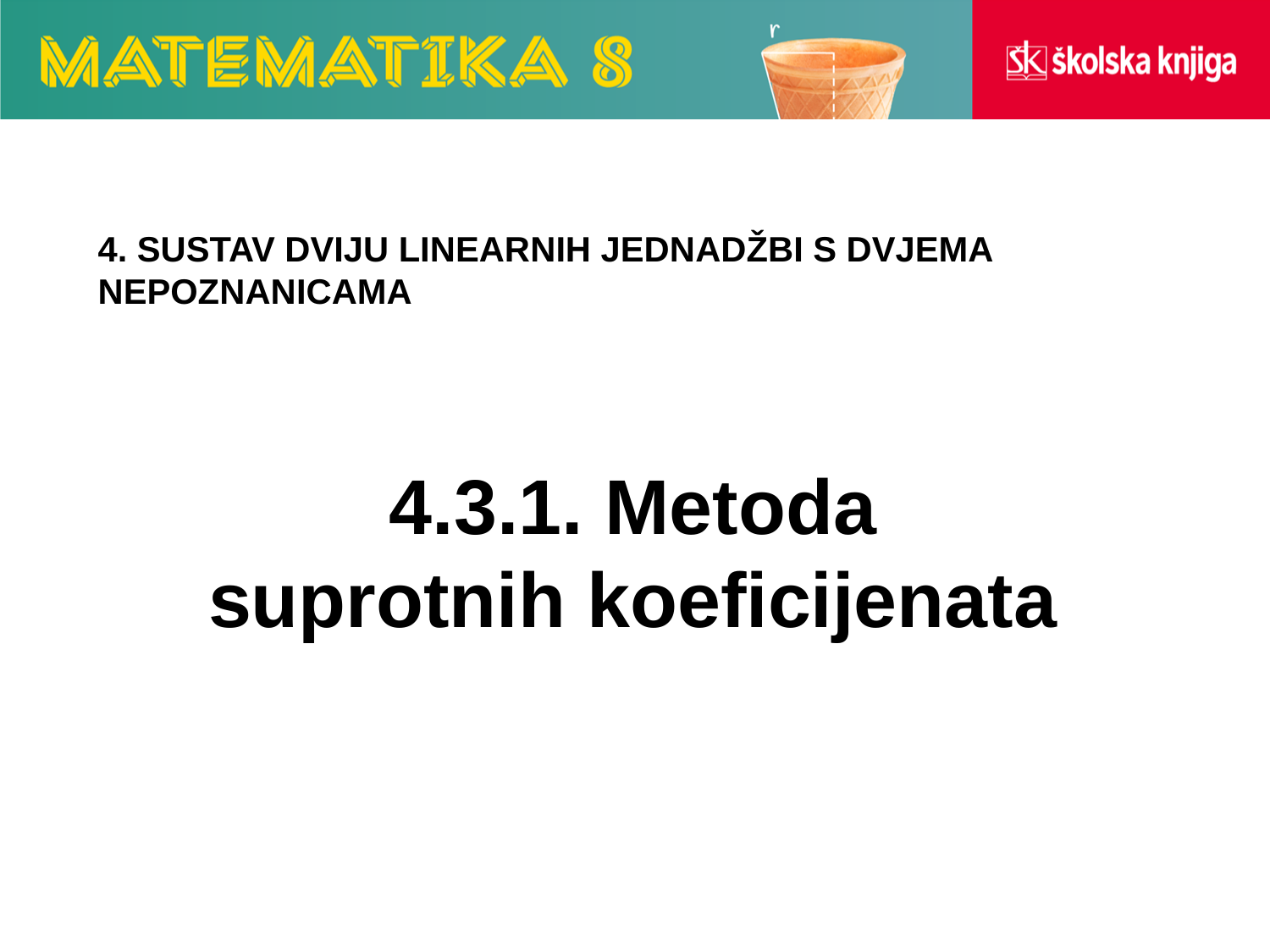

# 4. SUSTAV DVIJU LINEARNIH JEDNADŽBI S DVJEMA NEPOZNANICAMA
4.3.1. Metoda suprotnih koeficijenata